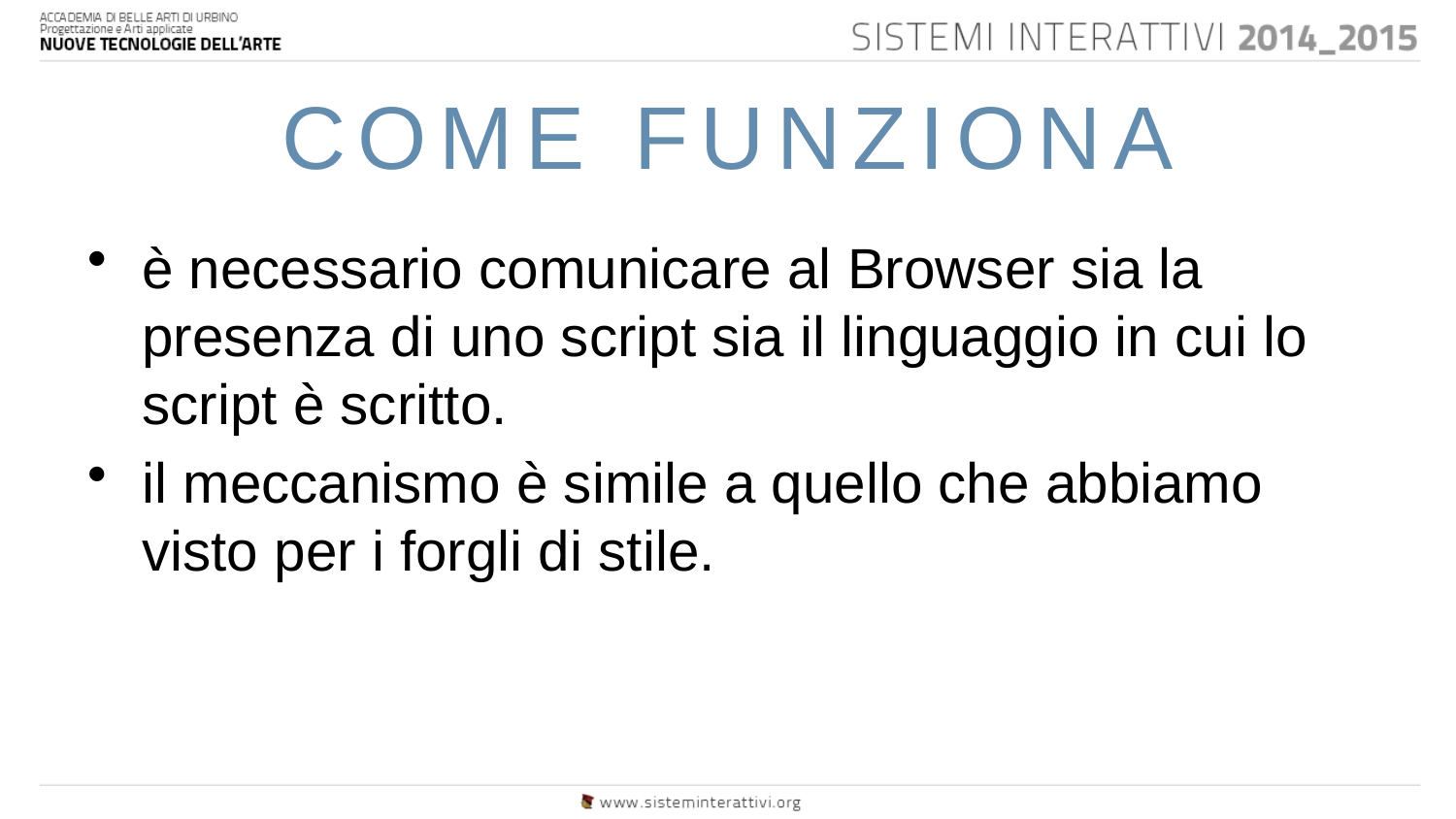

# COME FUNZIONA
è necessario comunicare al Browser sia la presenza di uno script sia il linguaggio in cui lo script è scritto.
il meccanismo è simile a quello che abbiamo visto per i forgli di stile.